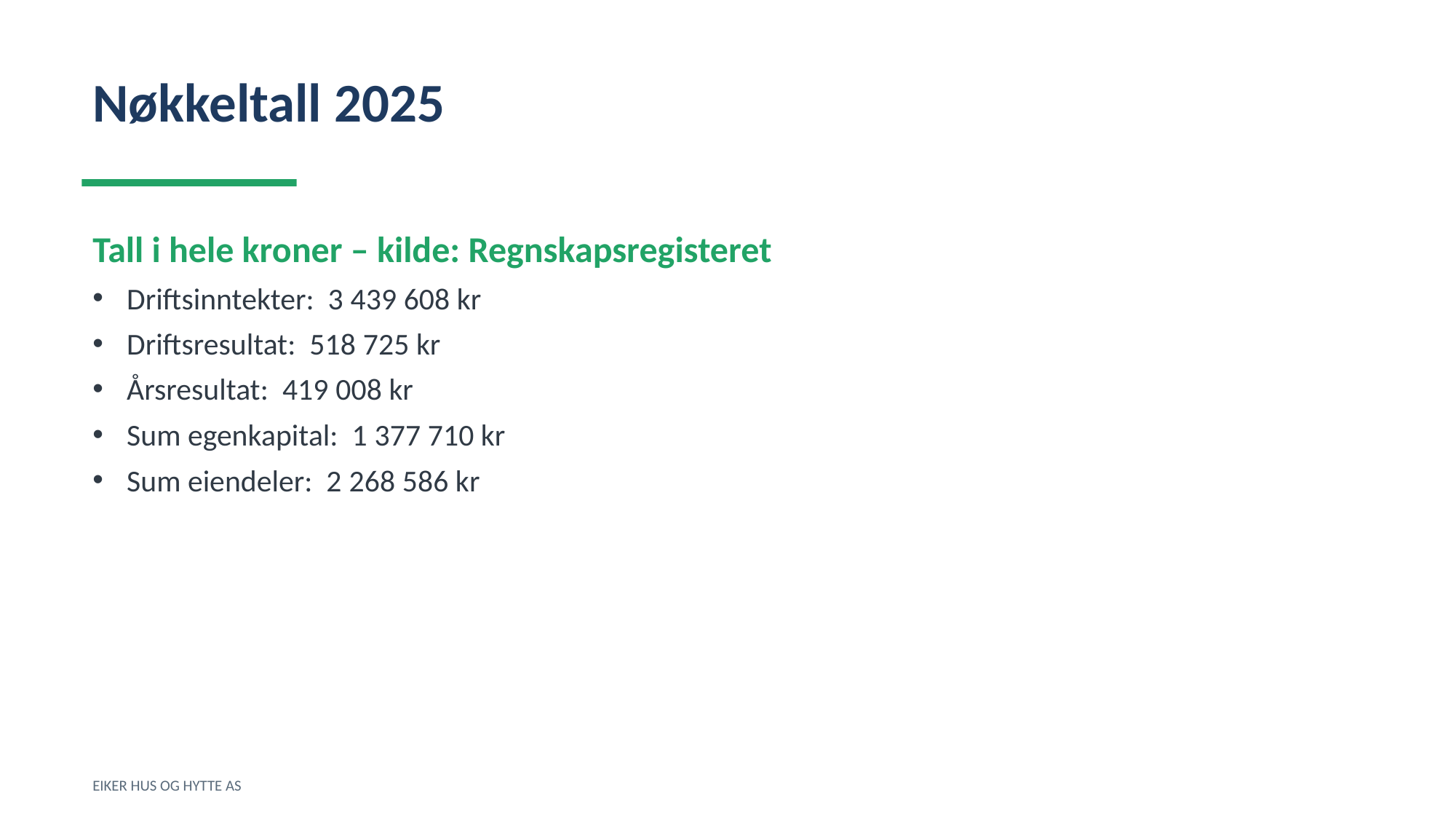

Nøkkeltall 2025

Tall i hele kroner – kilde: Regnskapsregisteret
Driftsinntekter:  3 439 608 kr
Driftsresultat:  518 725 kr
Årsresultat:  419 008 kr
Sum egenkapital:  1 377 710 kr
Sum eiendeler:  2 268 586 kr
EIKER HUS OG HYTTE AS